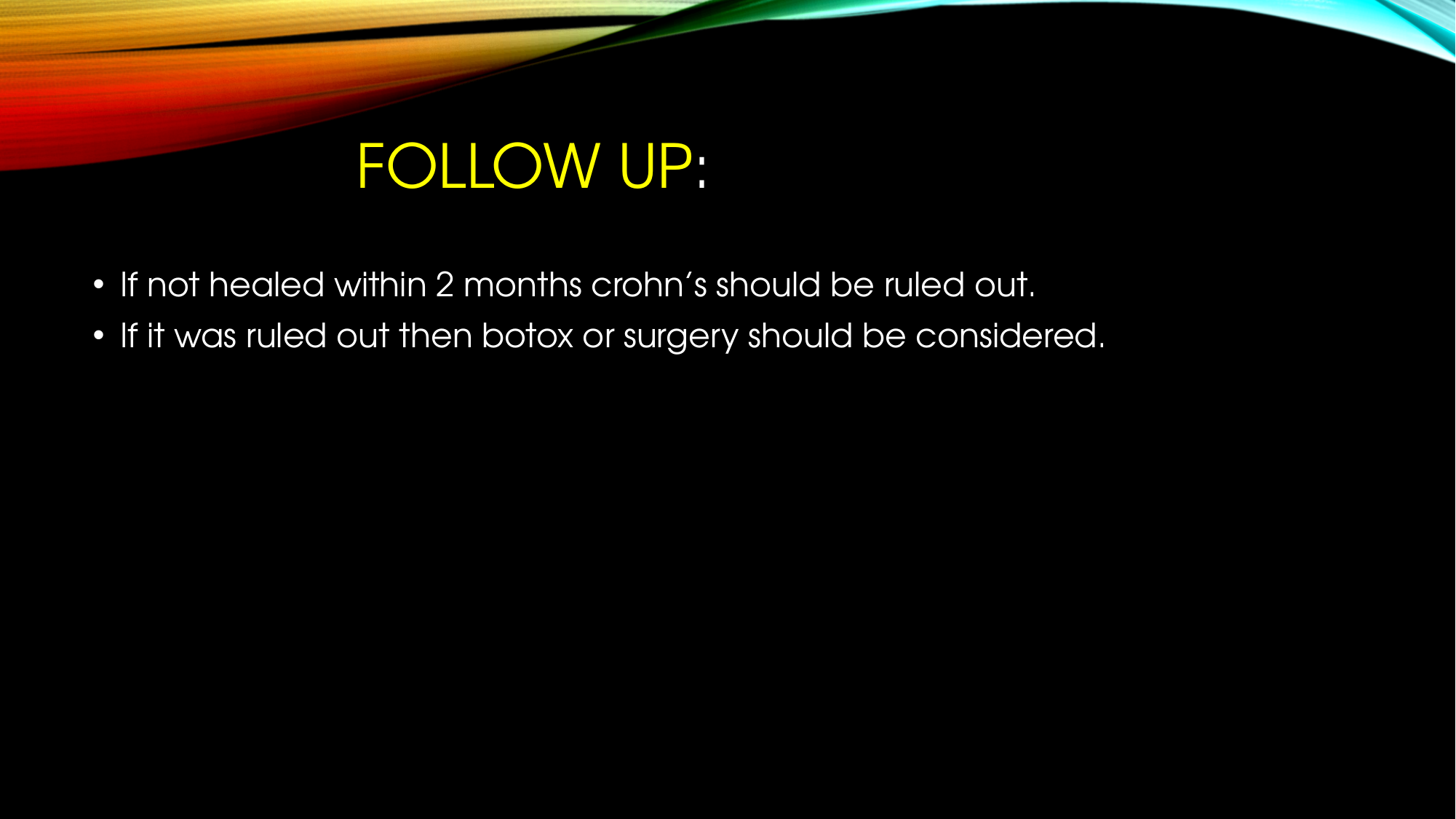

# Follow up:
If not healed within 2 months crohn’s should be ruled out.
If it was ruled out then botox or surgery should be considered.